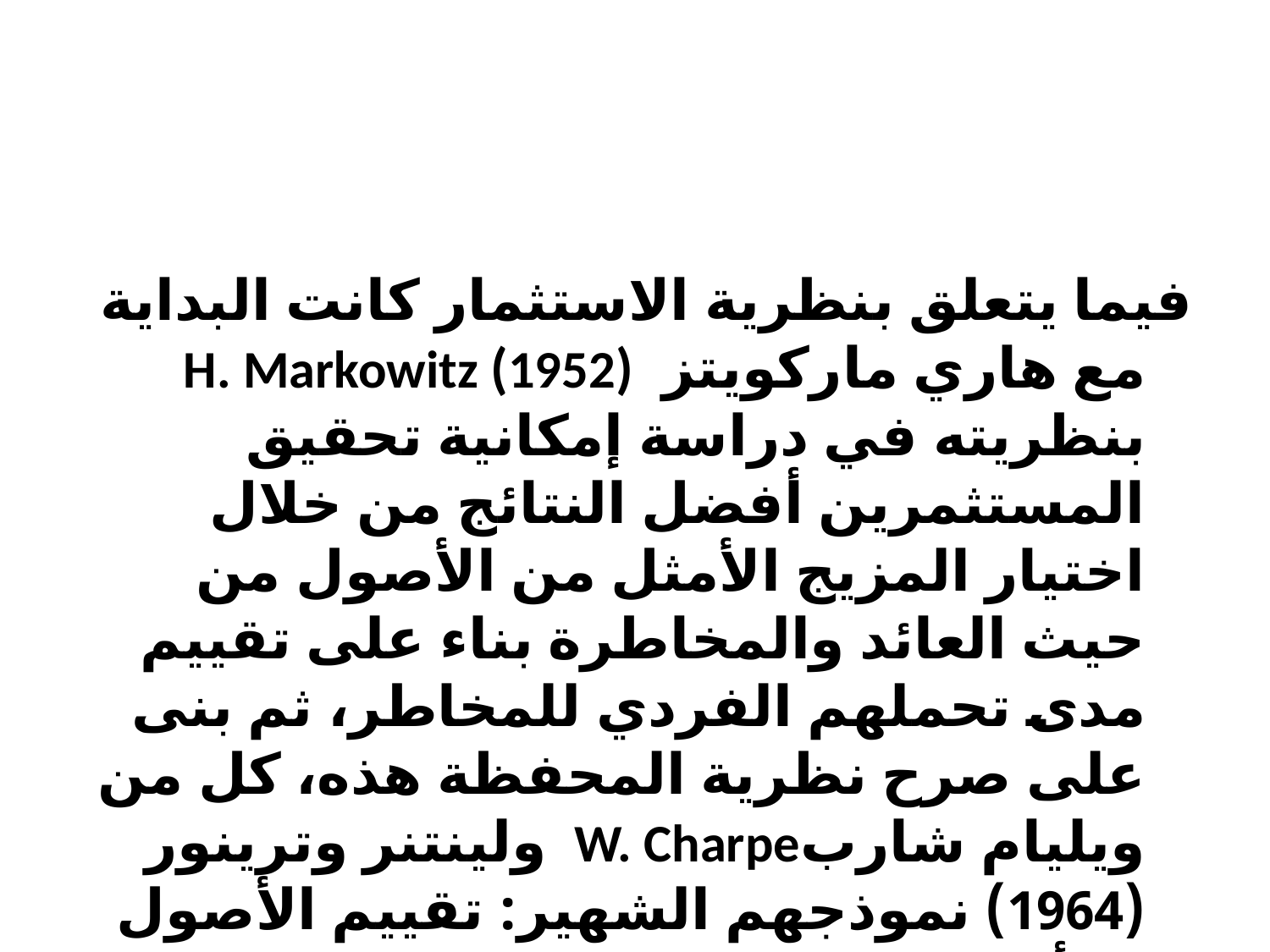

#
فيما يتعلق بنظرية الاستثمار كانت البداية مع هاري ماركويتز  H. Markowitz (1952) بنظريته في دراسة إمكانية تحقيق المستثمرين أفضل النتائج من خلال اختيار المزيج الأمثل من الأصول من حيث العائد والمخاطرة بناء على تقييم مدى تحملهم الفردي للمخاطر، ثم بنى على صرح نظرية المحفظة هذه، كل من ويليام شاربW. Charpe  ولينتنر وترينور (1964) نموذجهم الشهير: تقييم الأصول الرأسمالية  Capital Asset Pricing Model (CAPM). ثم جاءت مساهمة أوجين فاماE. Fama  (1970) بـ نظرية كفاءة الأسواق Efficient-Market Hypothesis (EMH).